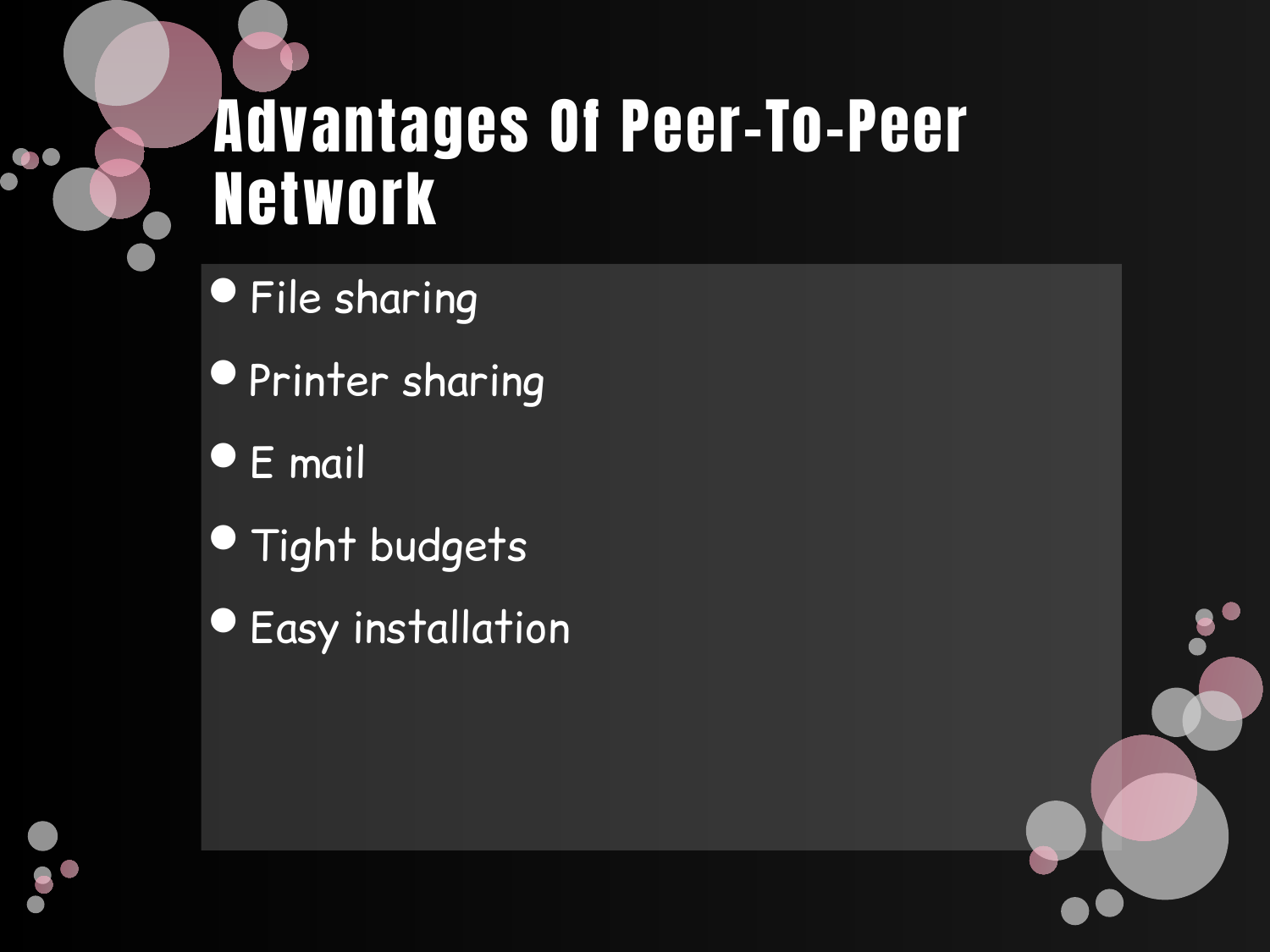

# Advantages Of Peer-To-Peer Network
File sharing
Printer sharing
E mail
Tight budgets
Easy installation